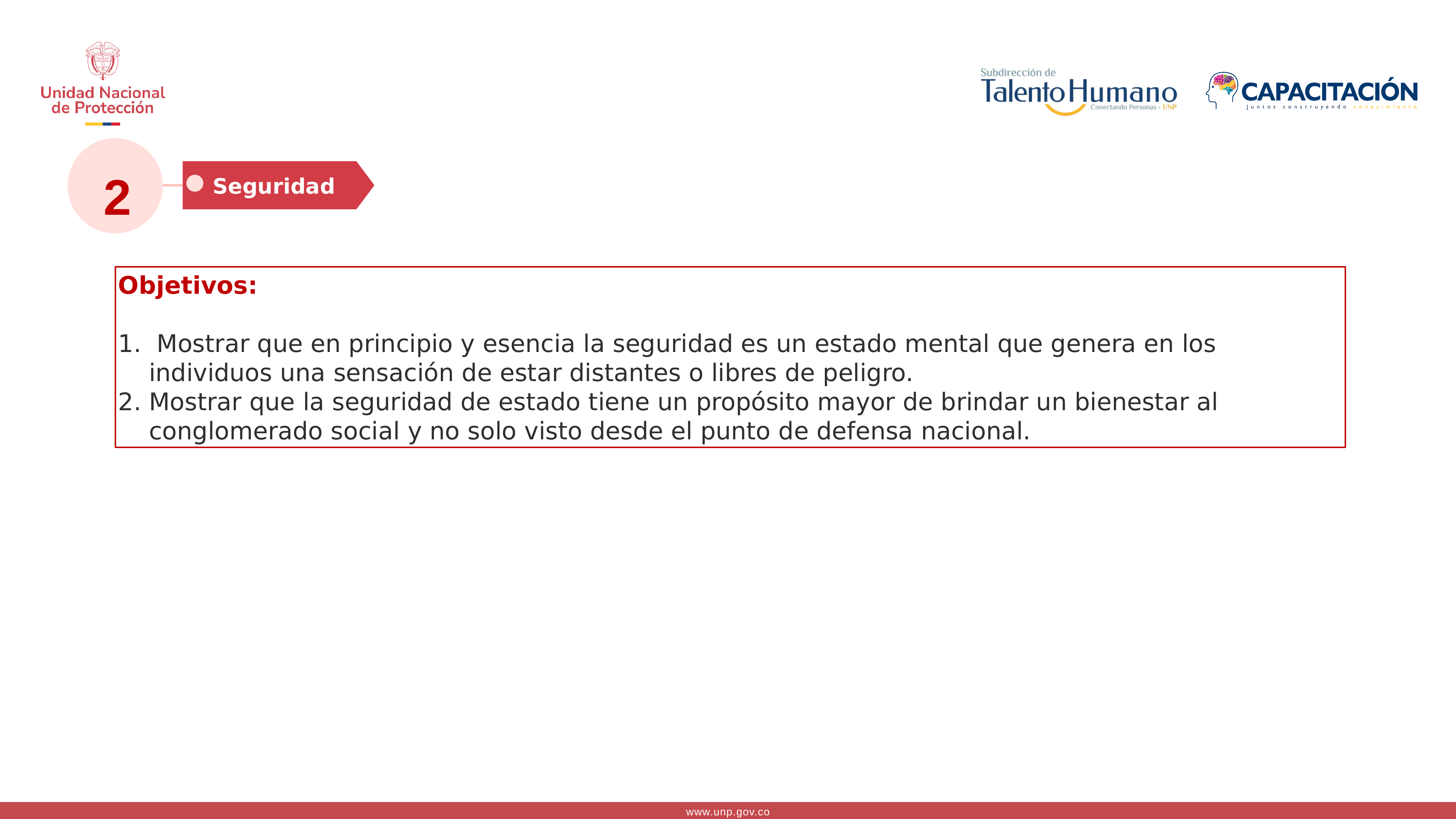

Seguridad
2

Objetivos:

 Mostrar que en principio y esencia la seguridad es un estado mental que genera en los individuos una sensación de estar distantes o libres de peligro.
Mostrar que la seguridad de estado tiene un propósito mayor de brindar un bienestar al conglomerado social y no solo visto desde el punto de defensa nacional.